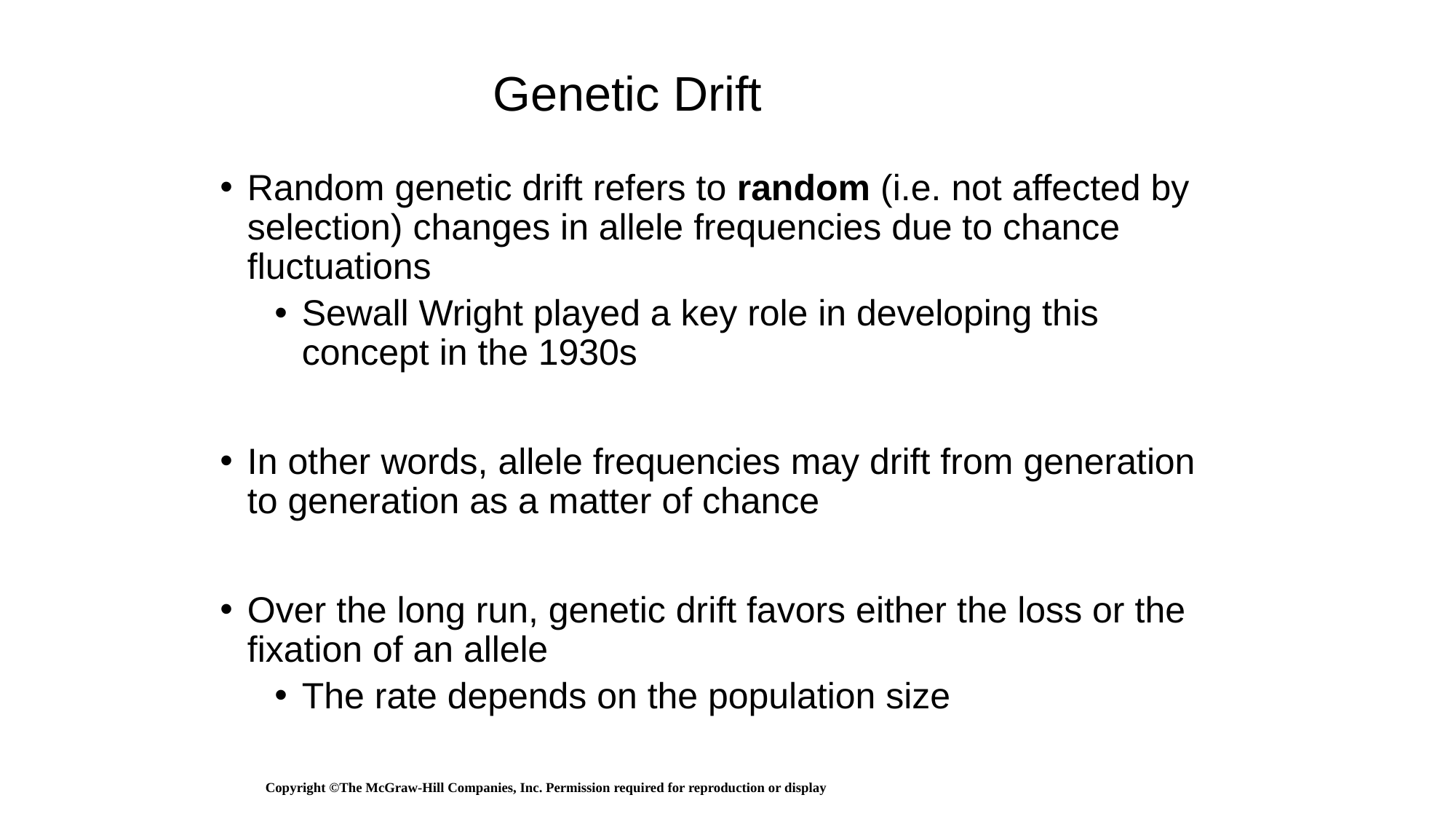

# Genetic Drift
Random genetic drift refers to random (i.e. not affected by selection) changes in allele frequencies due to chance fluctuations
Sewall Wright played a key role in developing this concept in the 1930s

In other words, allele frequencies may drift from generation to generation as a matter of chance

Over the long run, genetic drift favors either the loss or the fixation of an allele
The rate depends on the population size
Copyright ©The McGraw-Hill Companies, Inc. Permission required for reproduction or display